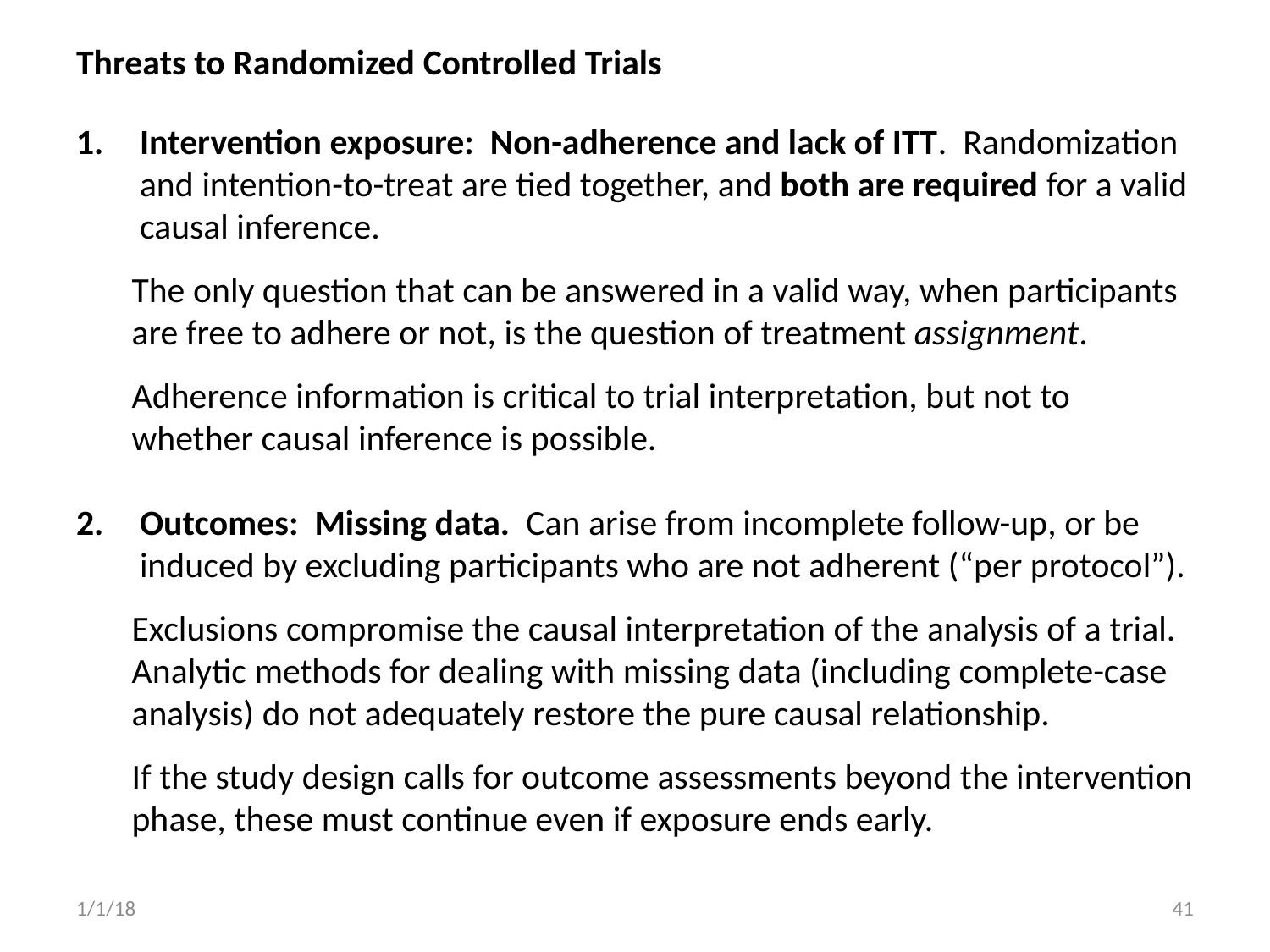

Threats to Randomized Controlled Trials

Intervention exposure:  Non-adherence and lack of ITT.  Randomization and intention-to-treat are tied together, and both are required for a valid causal inference.

The only question that can be answered in a valid way, when participants are free to adhere or not, is the question of treatment assignment.

Adherence information is critical to trial interpretation, but not to whether causal inference is possible.

Outcomes:  Missing data.  Can arise from incomplete follow-up, or be induced by excluding participants who are not adherent (“per protocol”).

Exclusions compromise the causal interpretation of the analysis of a trial.  Analytic methods for dealing with missing data (including complete-case analysis) do not adequately restore the pure causal relationship.

If the study design calls for outcome assessments beyond the intervention phase, these must continue even if exposure ends early.

1/1/18
41